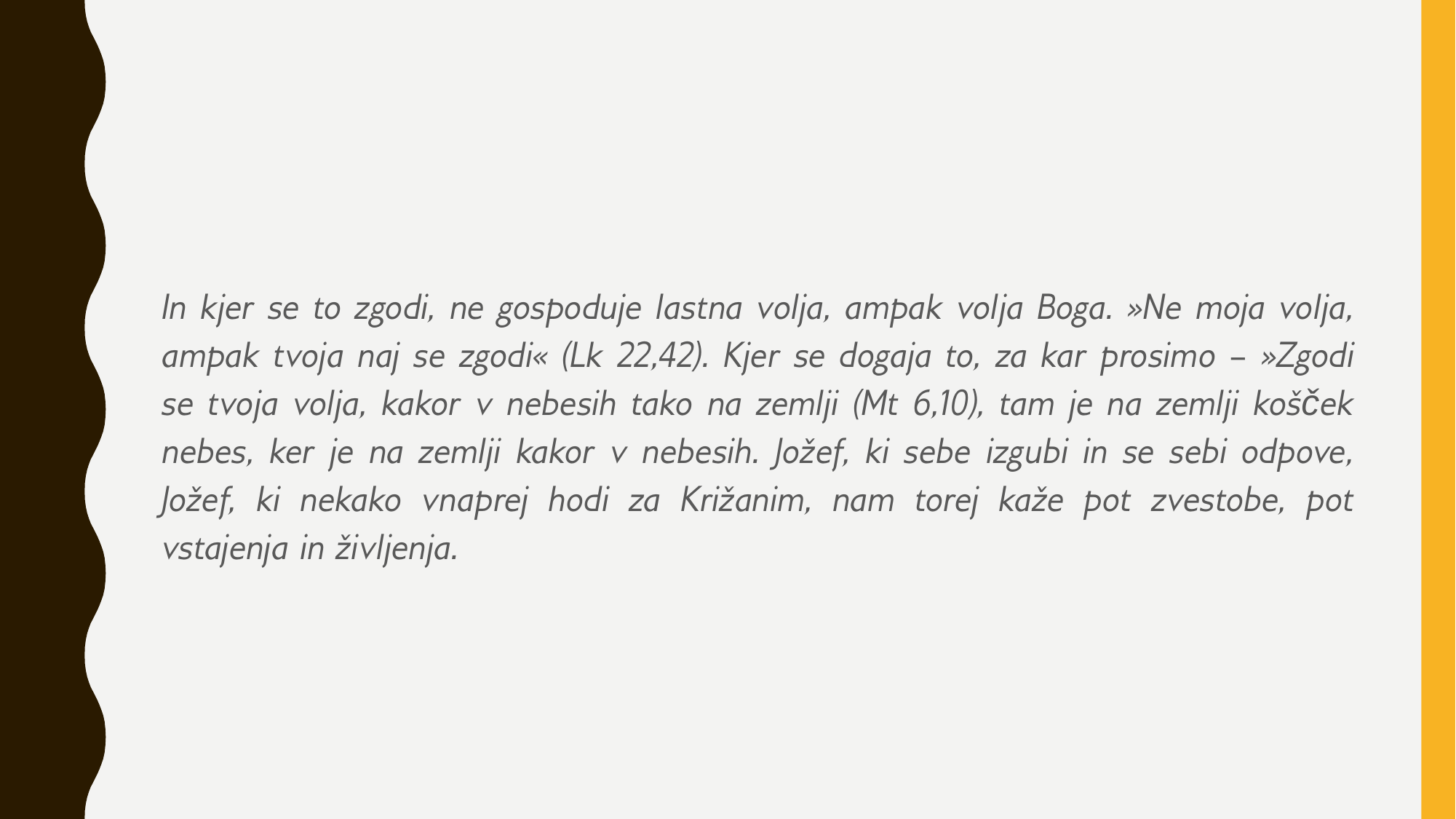

#
In kjer se to zgodi, ne gospoduje lastna volja, ampak volja Boga. »Ne moja volja, ampak tvoja naj se zgodi« (Lk 22,42). Kjer se dogaja to, za kar prosimo – »Zgodi se tvoja volja, kakor v nebesih tako na zemlji (Mt 6,10), tam je na zemlji košček nebes, ker je na zemlji kakor v nebesih. Jožef, ki sebe izgubi in se sebi odpove, Jožef, ki nekako vnaprej hodi za Križanim, nam torej kaže pot zvestobe, pot vstajenja in življenja.